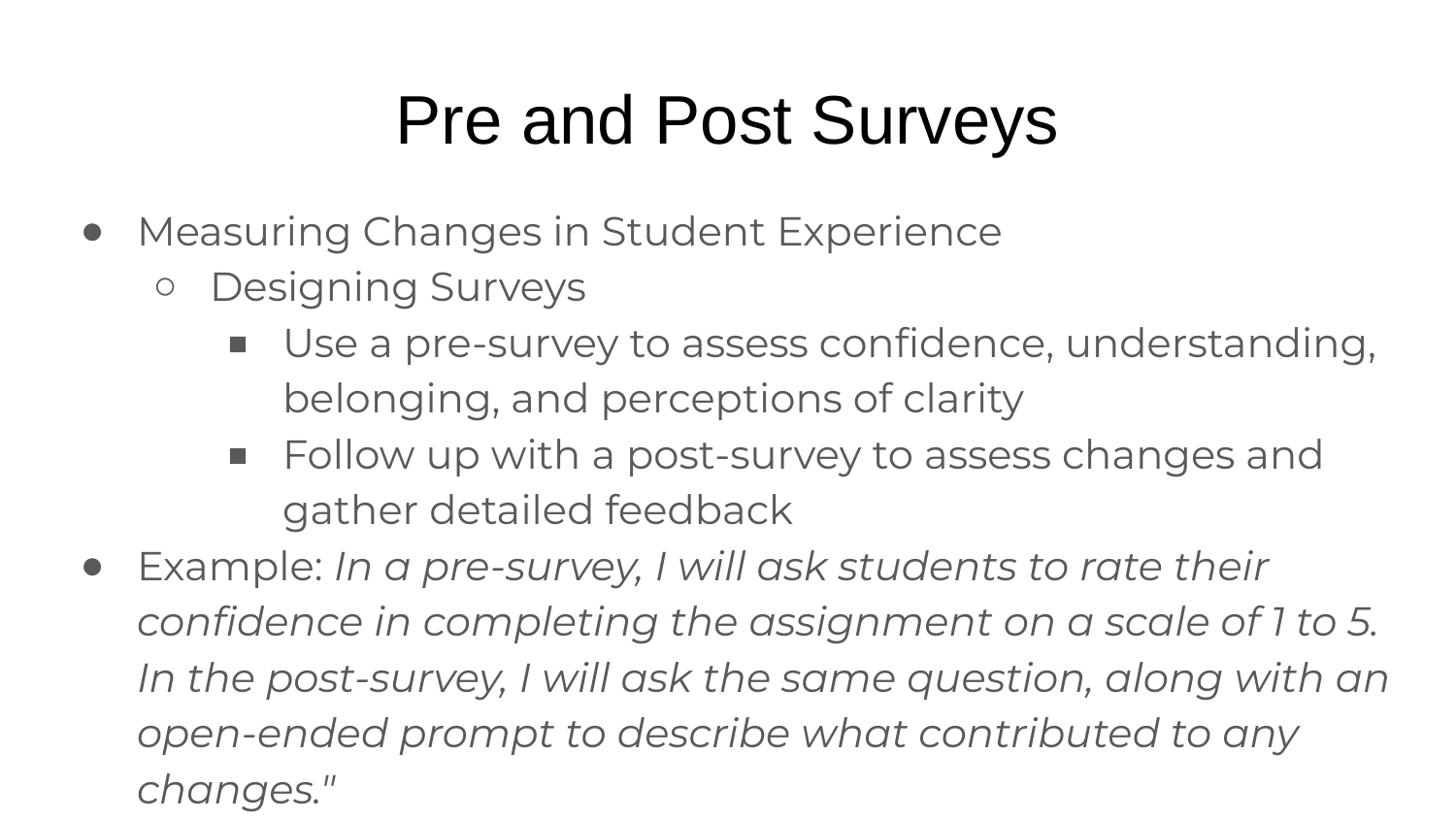

# Pre and Post Surveys
Measuring Changes in Student Experience
Designing Surveys
Use a pre-survey to assess confidence, understanding, belonging, and perceptions of clarity
Follow up with a post-survey to assess changes and gather detailed feedback
Example: In a pre-survey, I will ask students to rate their confidence in completing the assignment on a scale of 1 to 5. In the post-survey, I will ask the same question, along with an open-ended prompt to describe what contributed to any changes."